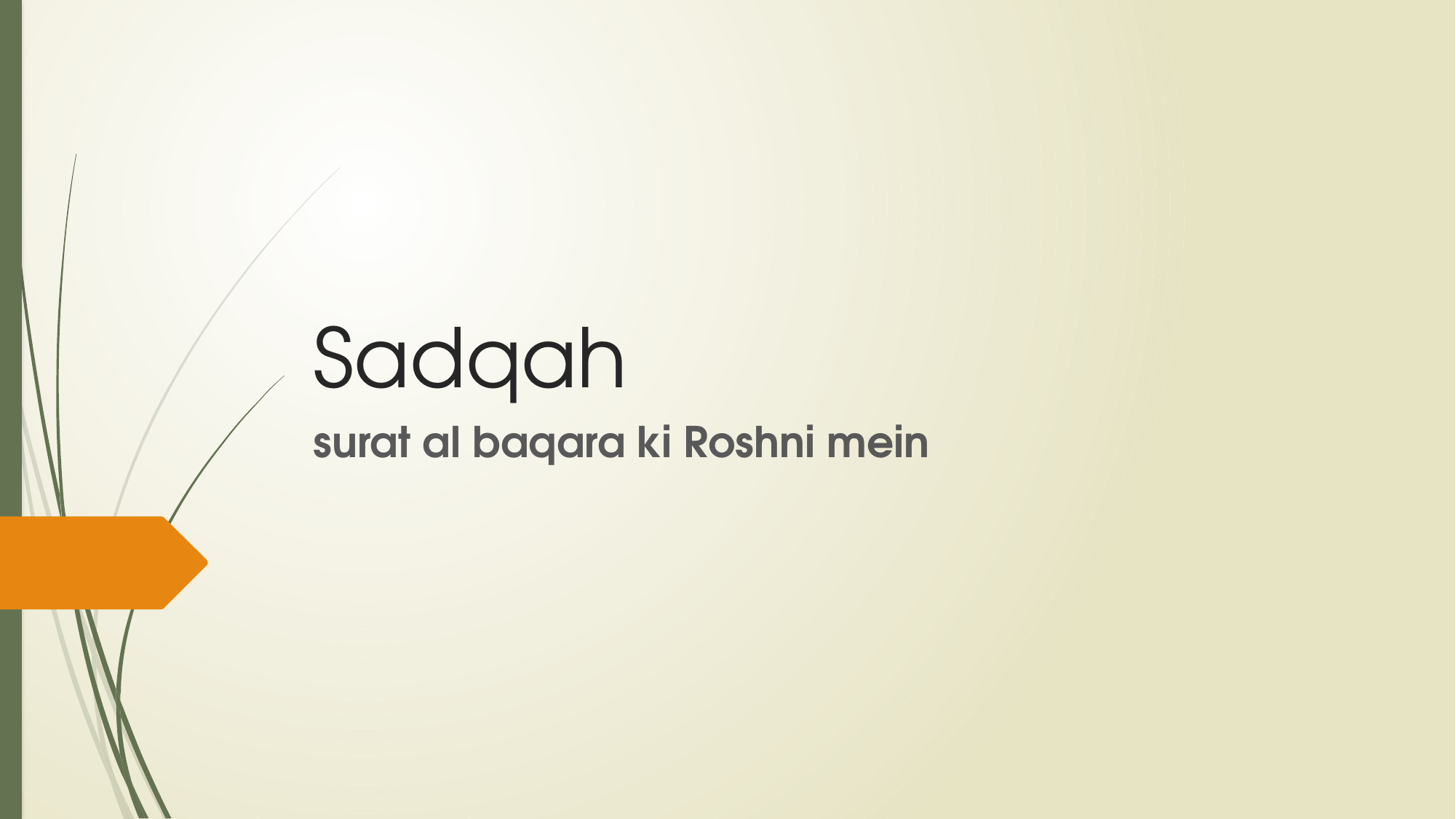

# Sadqah
surat al baqara ki Roshni mein